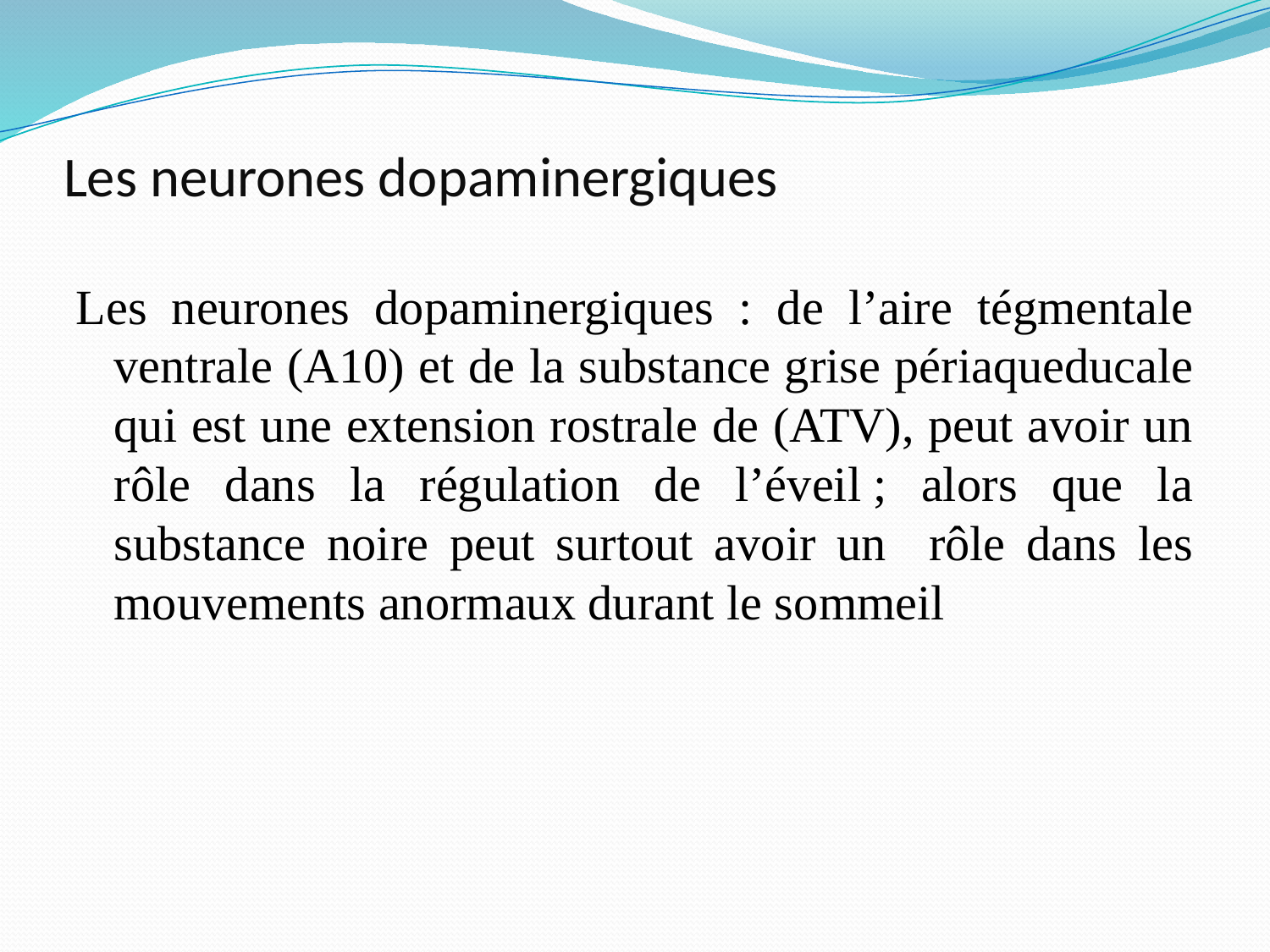

# Les neurones dopaminergiques
Les neurones dopaminergiques : de l’aire tégmentale ventrale (A10) et de la substance grise périaqueducale qui est une extension rostrale de (ATV), peut avoir un rôle dans la régulation de l’éveil ; alors que la substance noire peut surtout avoir un  rôle dans les mouvements anormaux durant le sommeil